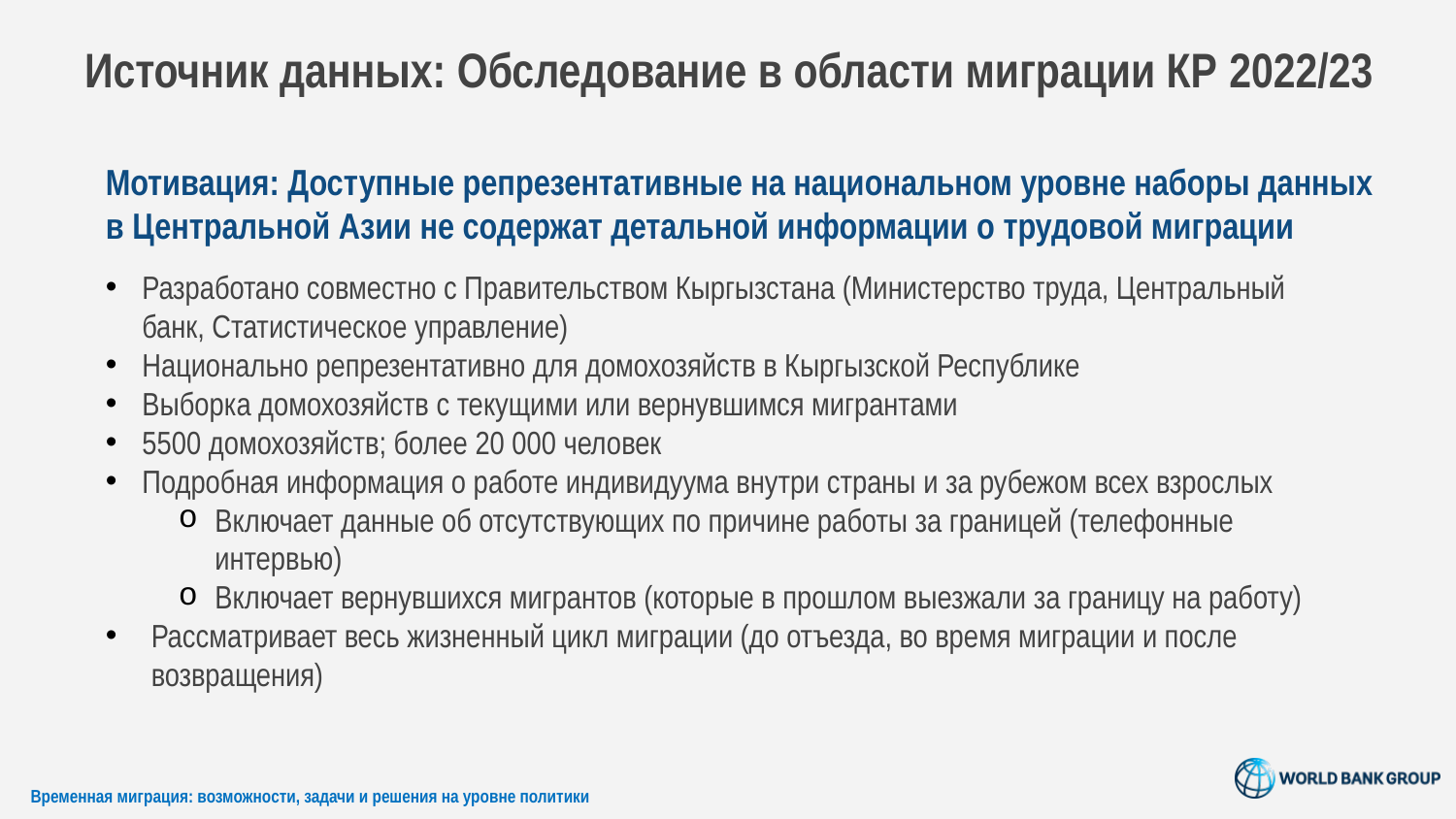

# Источник данных: Обследование в области миграции КР 2022/23
Мотивация: Доступные репрезентативные на национальном уровне наборы данных в Центральной Азии не содержат детальной информации о трудовой миграции
Разработано совместно с Правительством Кыргызстана (Министерство труда, Центральный банк, Статистическое управление)
Национально репрезентативно для домохозяйств в Кыргызской Республике
Выборка домохозяйств с текущими или вернувшимся мигрантами
5500 домохозяйств; более 20 000 человек
Подробная информация о работе индивидуума внутри страны и за рубежом всех взрослых
Включает данные об отсутствующих по причине работы за границей (телефонные интервью)
Включает вернувшихся мигрантов (которые в прошлом выезжали за границу на работу)
Рассматривает весь жизненный цикл миграции (до отъезда, во время миграции и после возвращения)